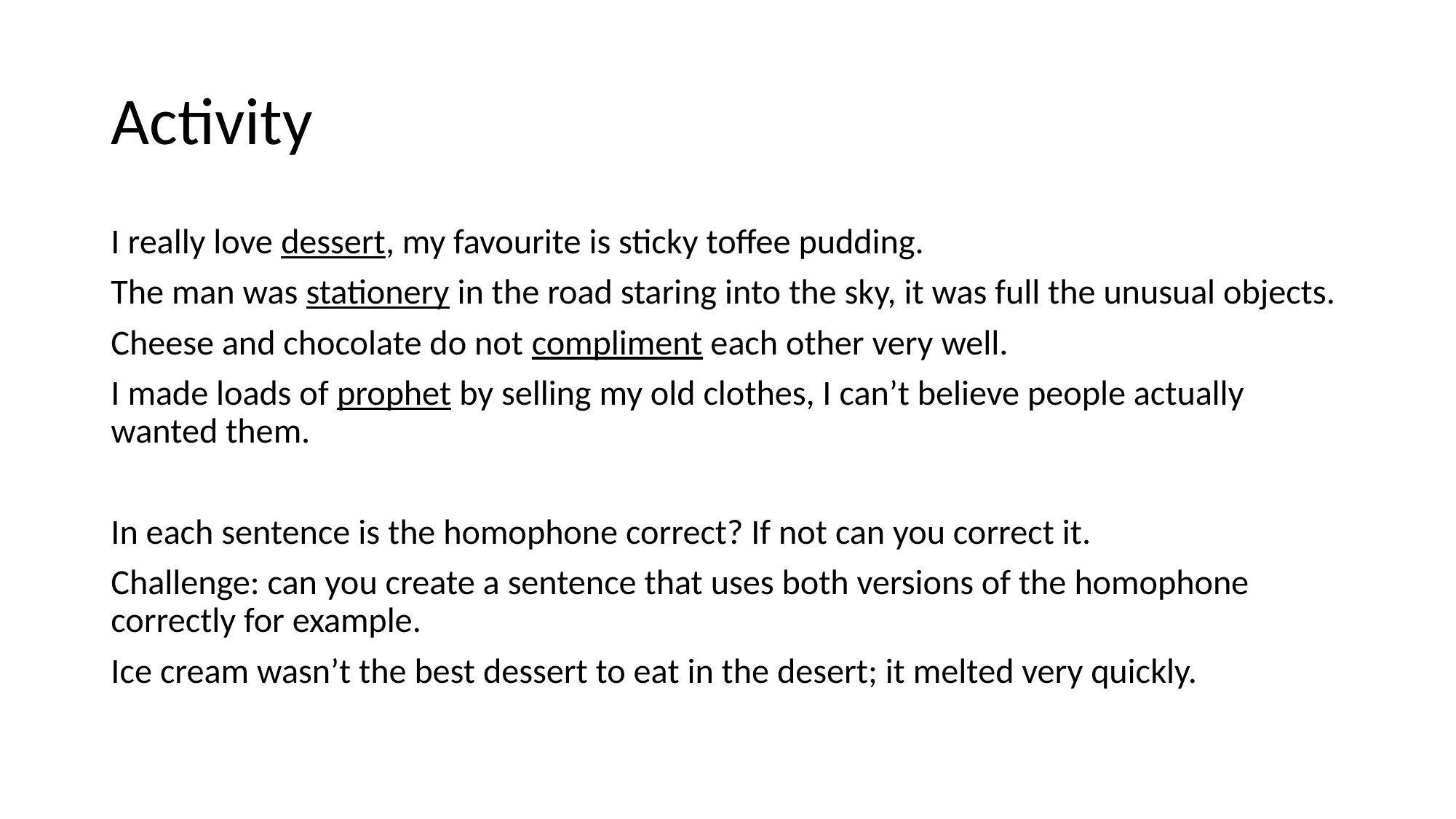

# Activity
I really love dessert, my favourite is sticky toffee pudding.
The man was stationery in the road staring into the sky, it was full the unusual objects.
Cheese and chocolate do not compliment each other very well.
I made loads of prophet by selling my old clothes, I can’t believe people actually wanted them.

In each sentence is the homophone correct? If not can you correct it.
Challenge: can you create a sentence that uses both versions of the homophone correctly for example.
Ice cream wasn’t the best dessert to eat in the desert; it melted very quickly.